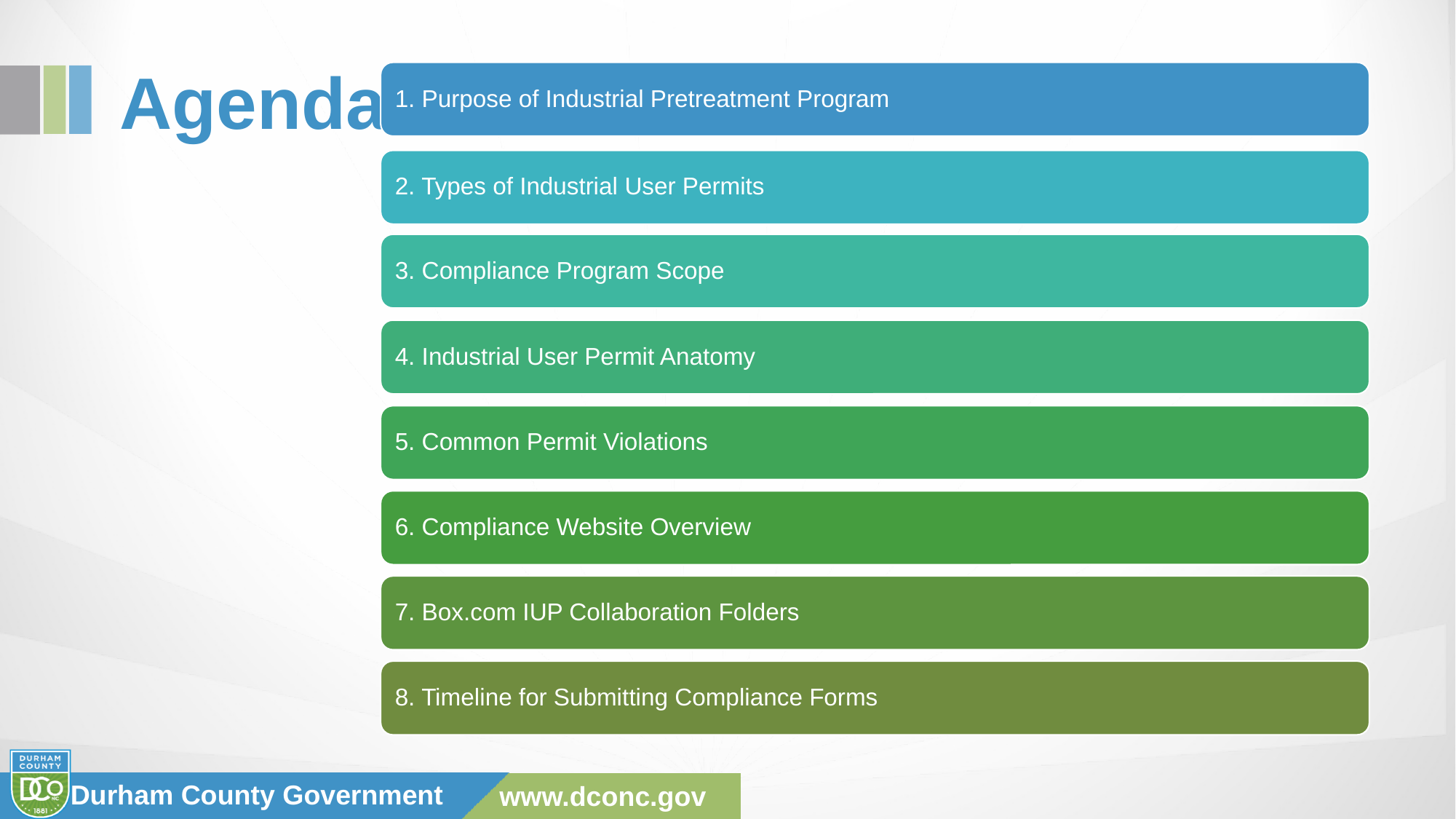

# Agenda
1. Purpose of Industrial Pretreatment Program
2. Types of Industrial User Permits
3. Compliance Program Scope
4. Industrial User Permit Anatomy
5. Common Permit Violations
6. Compliance Website Overview
7. Box.com IUP Collaboration Folders
8. Timeline for Submitting Compliance Forms